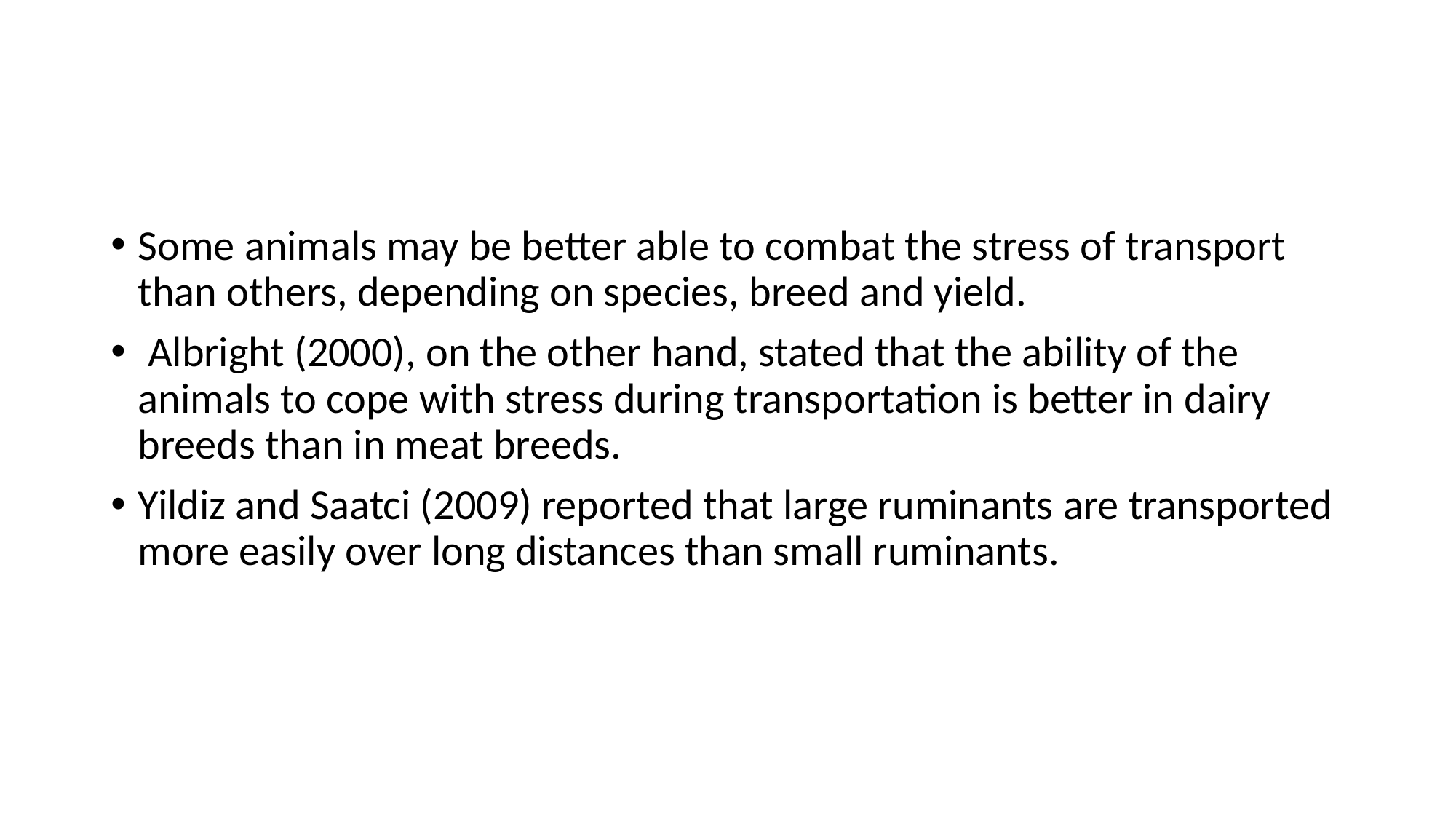

#
Some animals may be better able to combat the stress of transport than others, depending on species, breed and yield.
 Albright (2000), on the other hand, stated that the ability of the animals to cope with stress during transportation is better in dairy breeds than in meat breeds.
Yildiz and Saatci (2009) reported that large ruminants are transported more easily over long distances than small ruminants.